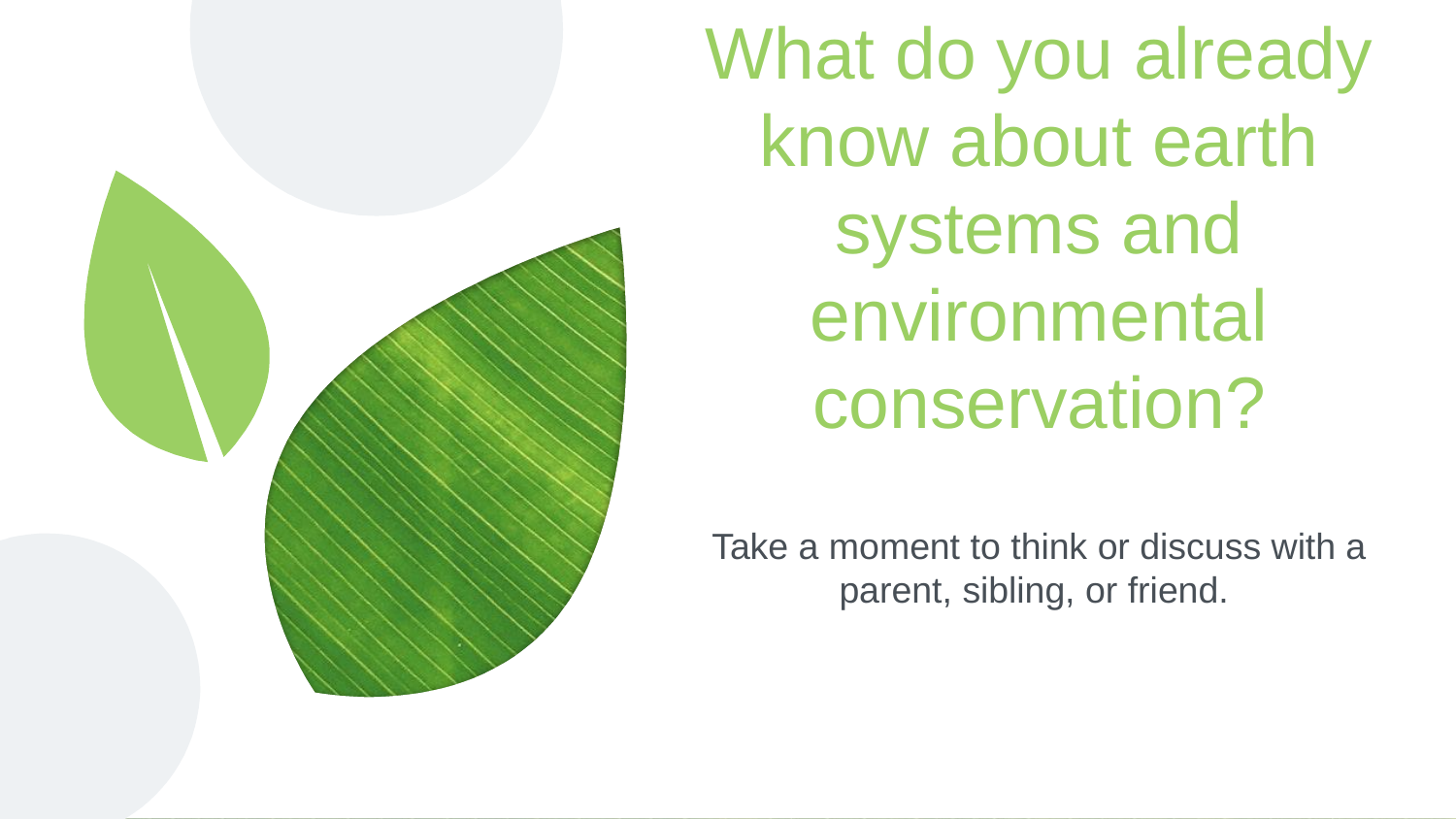

# What do you already know about earth systems and environmental conservation?
Take a moment to think or discuss with a parent, sibling, or friend.